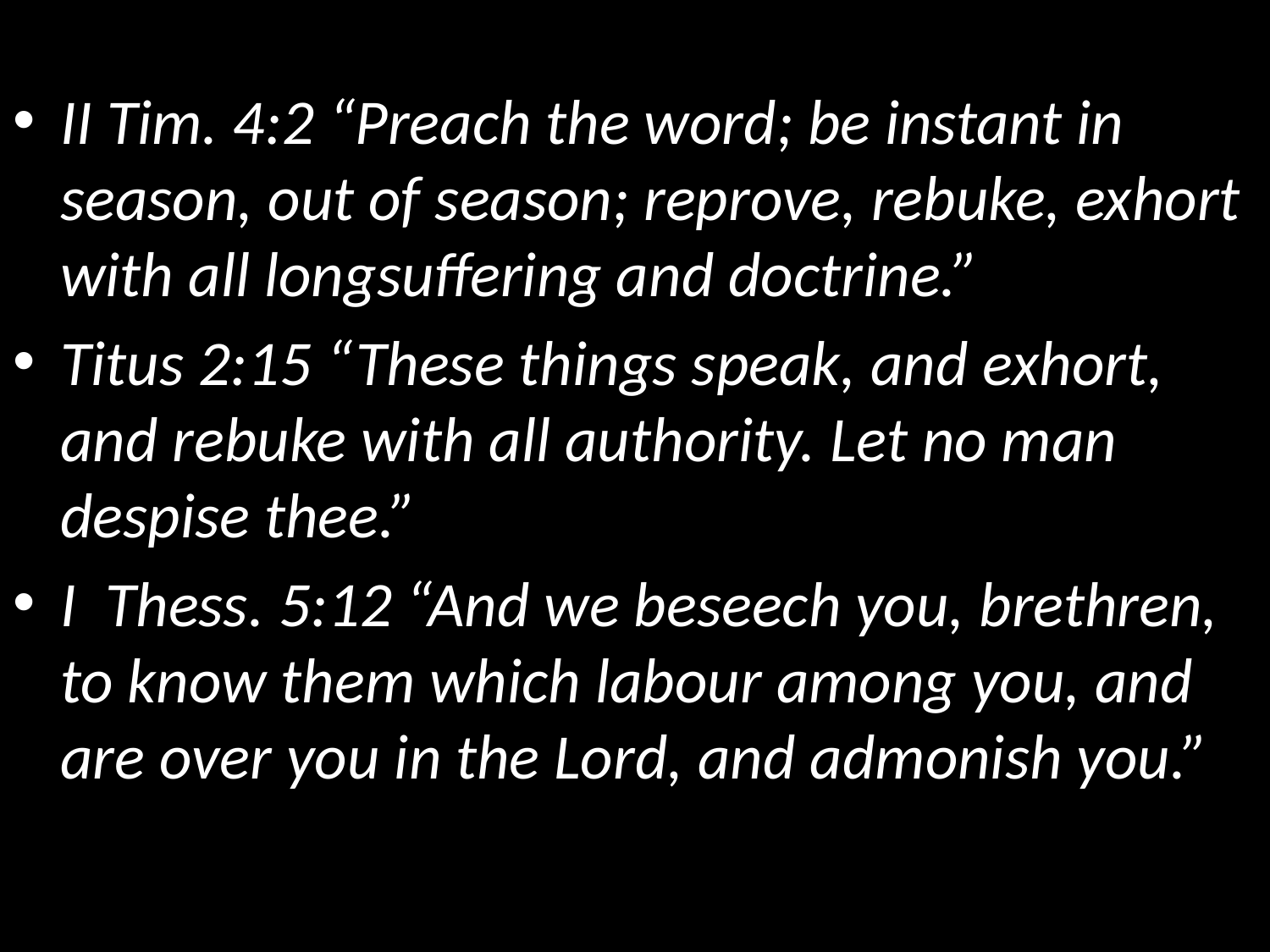

II Tim. 4:2 “Preach the word; be instant in season, out of season; reprove, rebuke, exhort with all longsuffering and doctrine.”
Titus 2:15 “These things speak, and exhort, and rebuke with all authority. Let no man despise thee.”
I  Thess. 5:12 “And we beseech you, brethren, to know them which labour among you, and are over you in the Lord, and admonish you.”